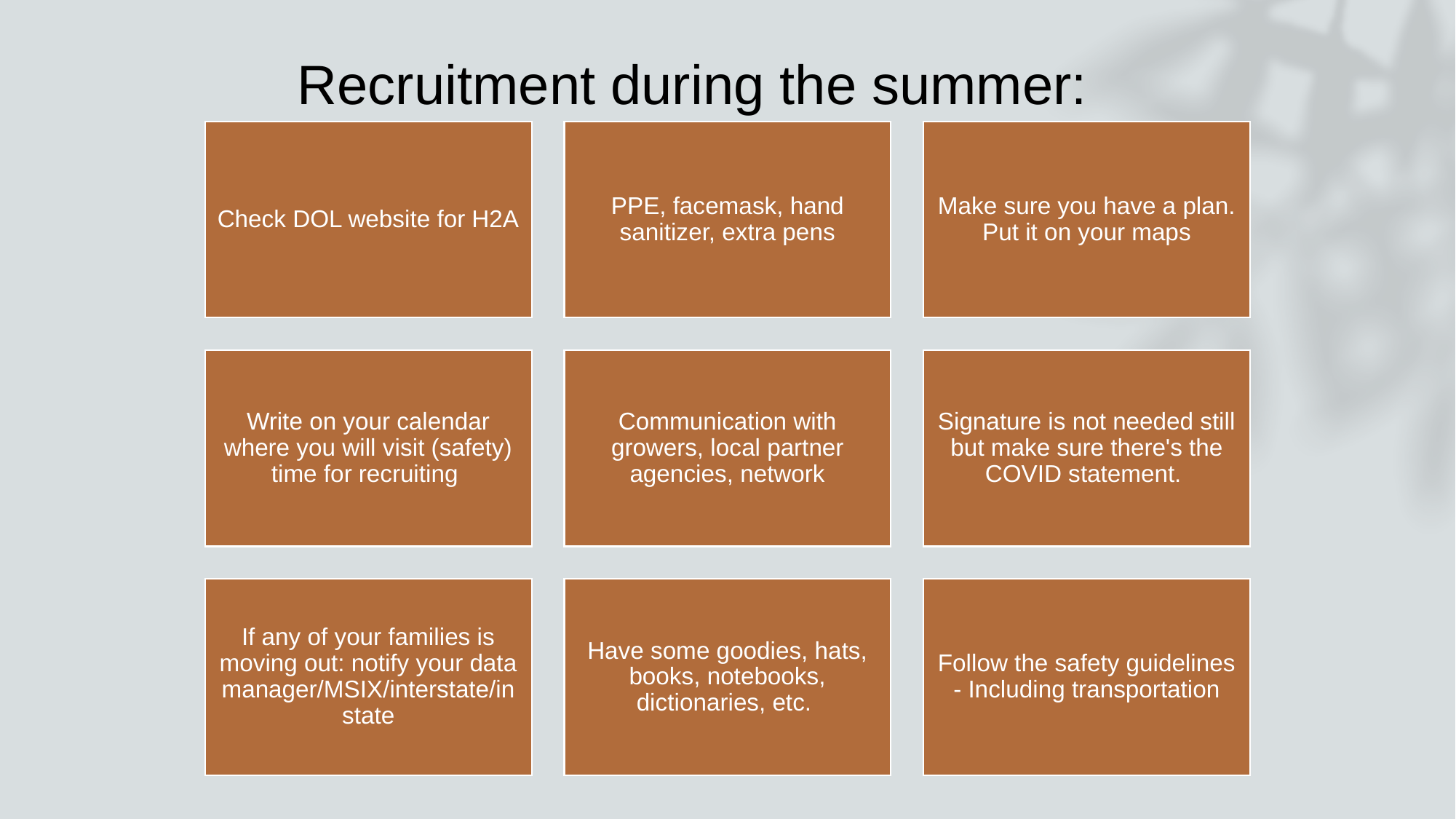

# Recruitment during the summer:
Check DOL website for H2A
PPE, facemask, hand sanitizer, extra pens
Make sure you have a plan. Put it on your maps
Write on your calendar where you will visit (safety) time for recruiting
Communication with growers, local partner agencies, network
Signature is not needed still but make sure there's the COVID statement.
If any of your families is moving out: notify your data manager/MSIX/interstate/in state
Have some goodies, hats, books, notebooks, dictionaries, etc.
Follow the safety guidelines - Including transportation